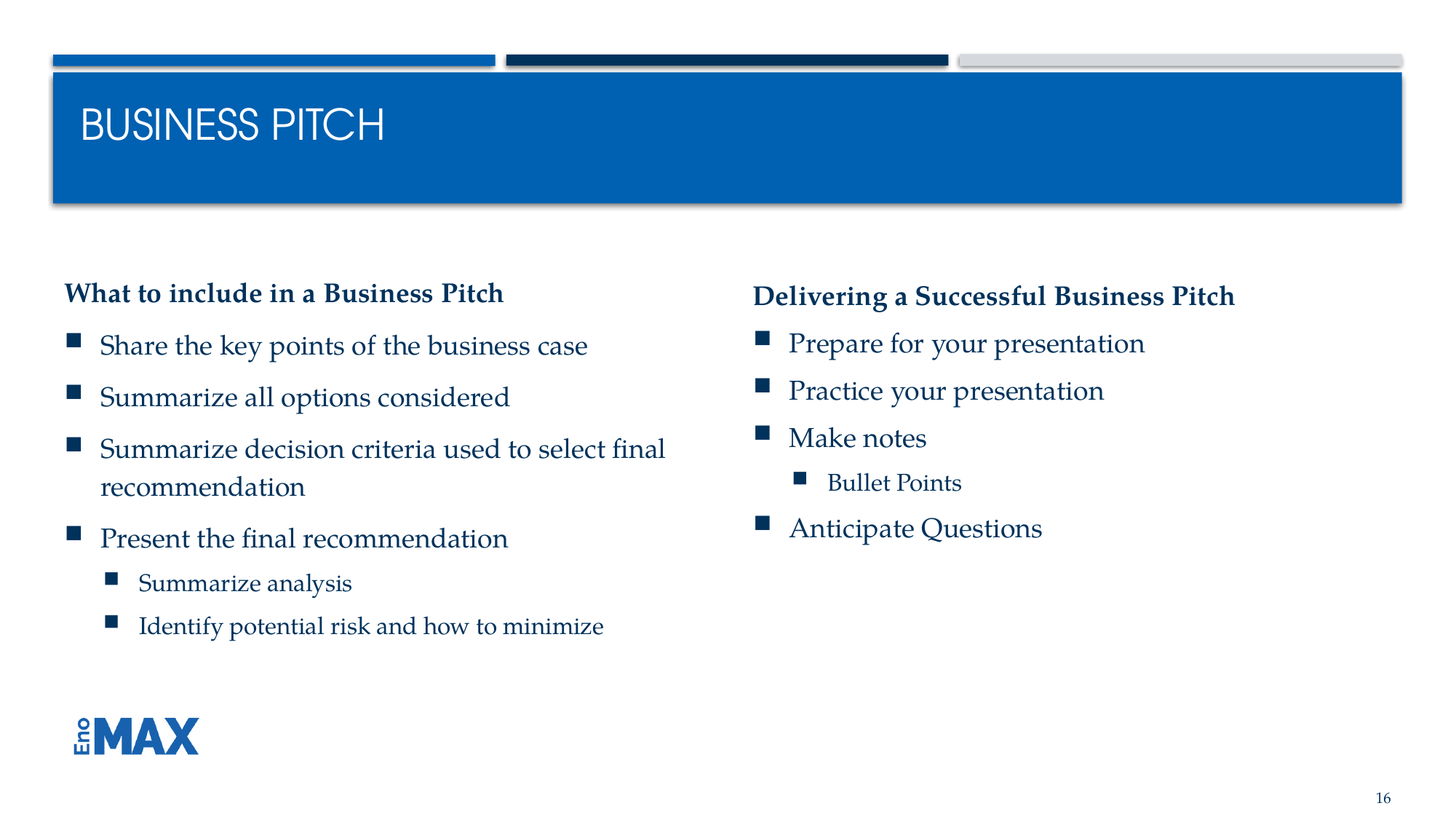

# Business Pitch
What to include in a Business Pitch
Share the key points of the business case
Summarize all options considered
Summarize decision criteria used to select final recommendation
Present the final recommendation
Summarize analysis
Identify potential risk and how to minimize
Delivering a Successful Business Pitch
Prepare for your presentation
Practice your presentation
Make notes
Bullet Points
Anticipate Questions

16